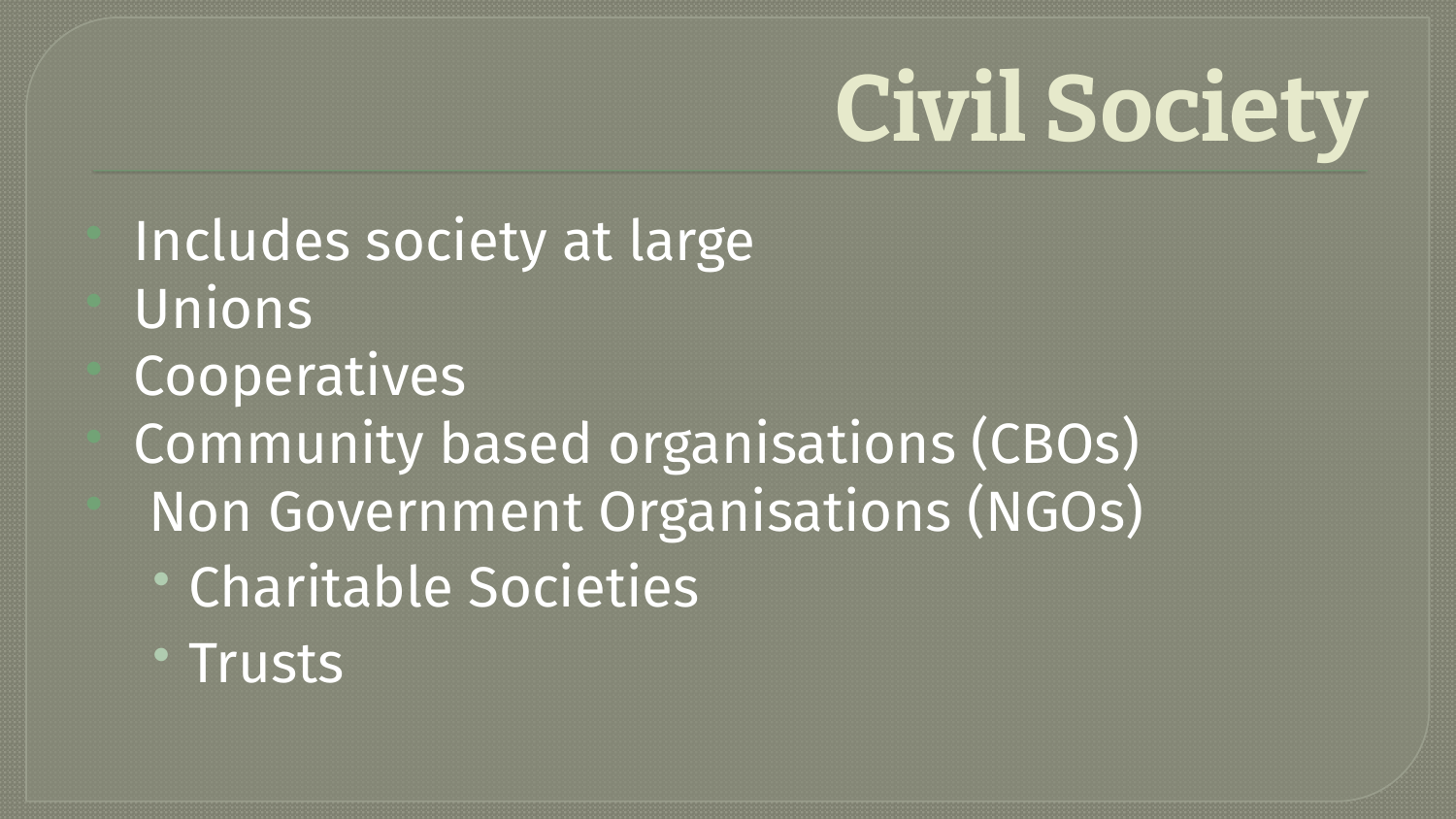

# Civil Society
Includes society at large
Unions
Cooperatives
Community based organisations (CBOs)
 Non Government Organisations (NGOs)
Charitable Societies
Trusts